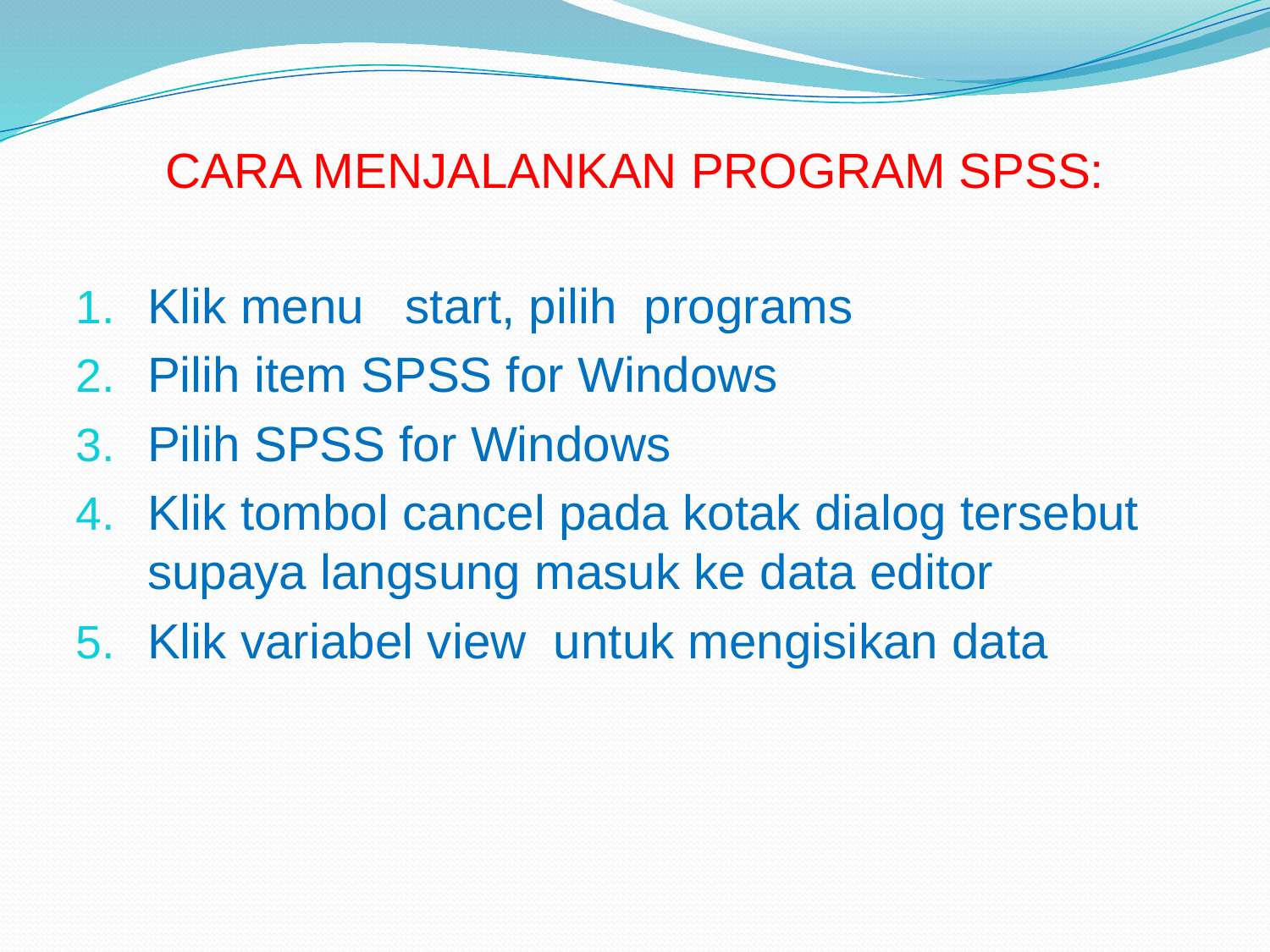

# CARA MENJALANKAN PROGRAM SPSS:
Klik menu   start, pilih  programs
Pilih item SPSS for Windows
Pilih SPSS for Windows
Klik tombol cancel pada kotak dialog tersebut supaya langsung masuk ke data editor
Klik variabel view  untuk mengisikan data